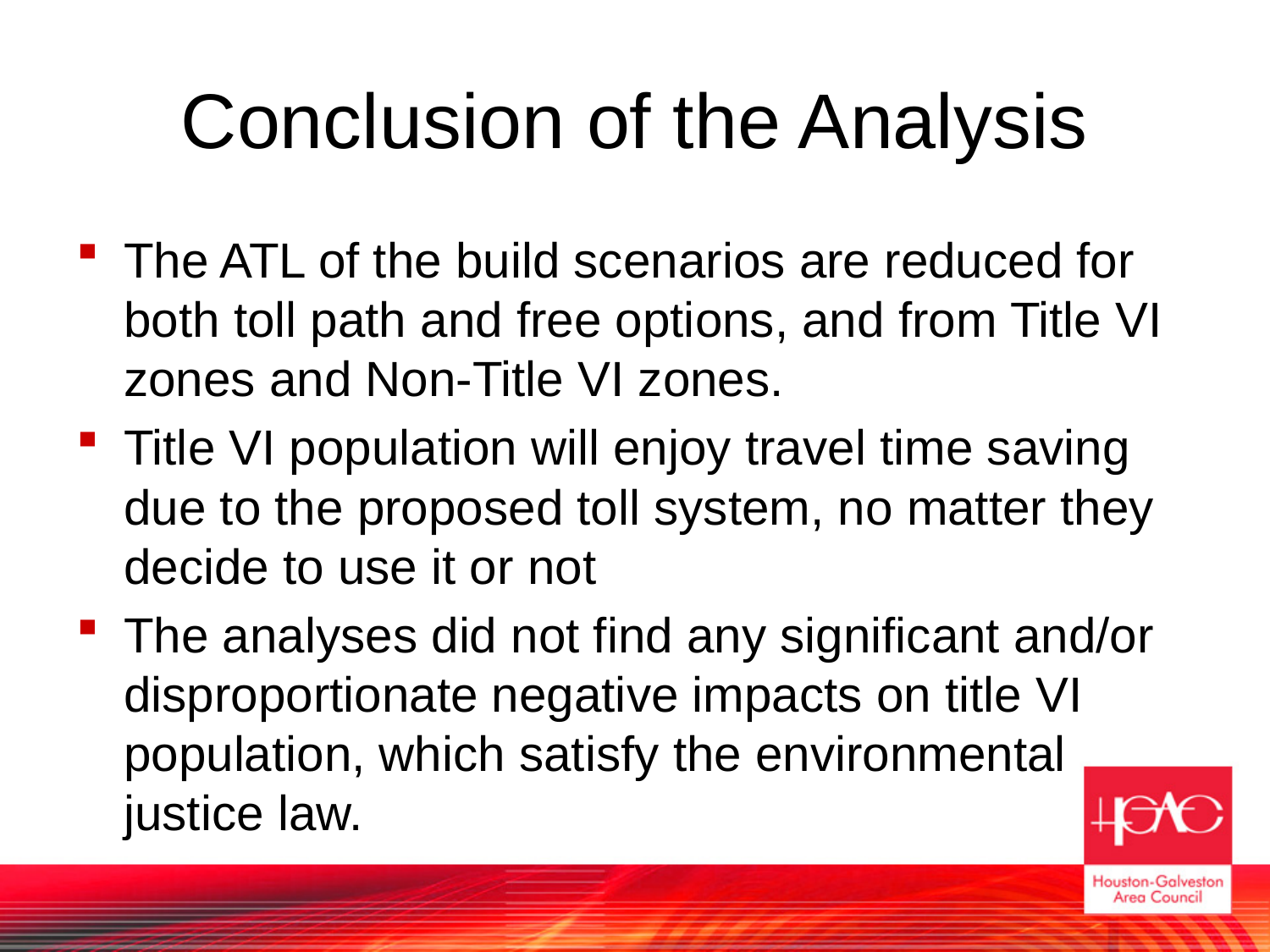

# Conclusion of the Analysis
The ATL of the build scenarios are reduced for both toll path and free options, and from Title VI zones and Non-Title VI zones.
Title VI population will enjoy travel time saving due to the proposed toll system, no matter they decide to use it or not
The analyses did not find any significant and/or disproportionate negative impacts on title VI population, which satisfy the environmental justice law.